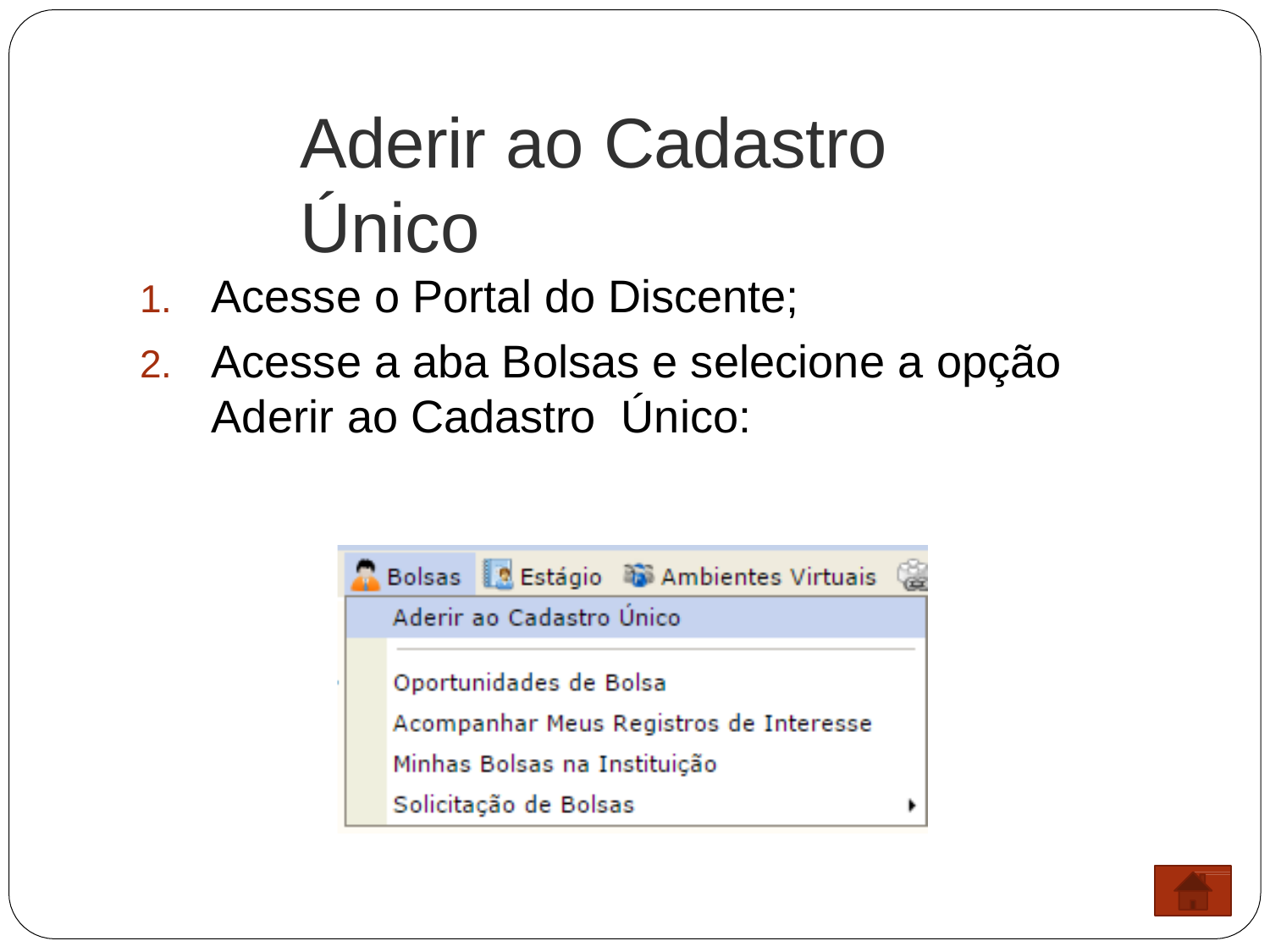

# Aderir ao Cadastro Único
Acesse o Portal do Discente;
Acesse a aba Bolsas e selecione a opção Aderir ao Cadastro  Único: